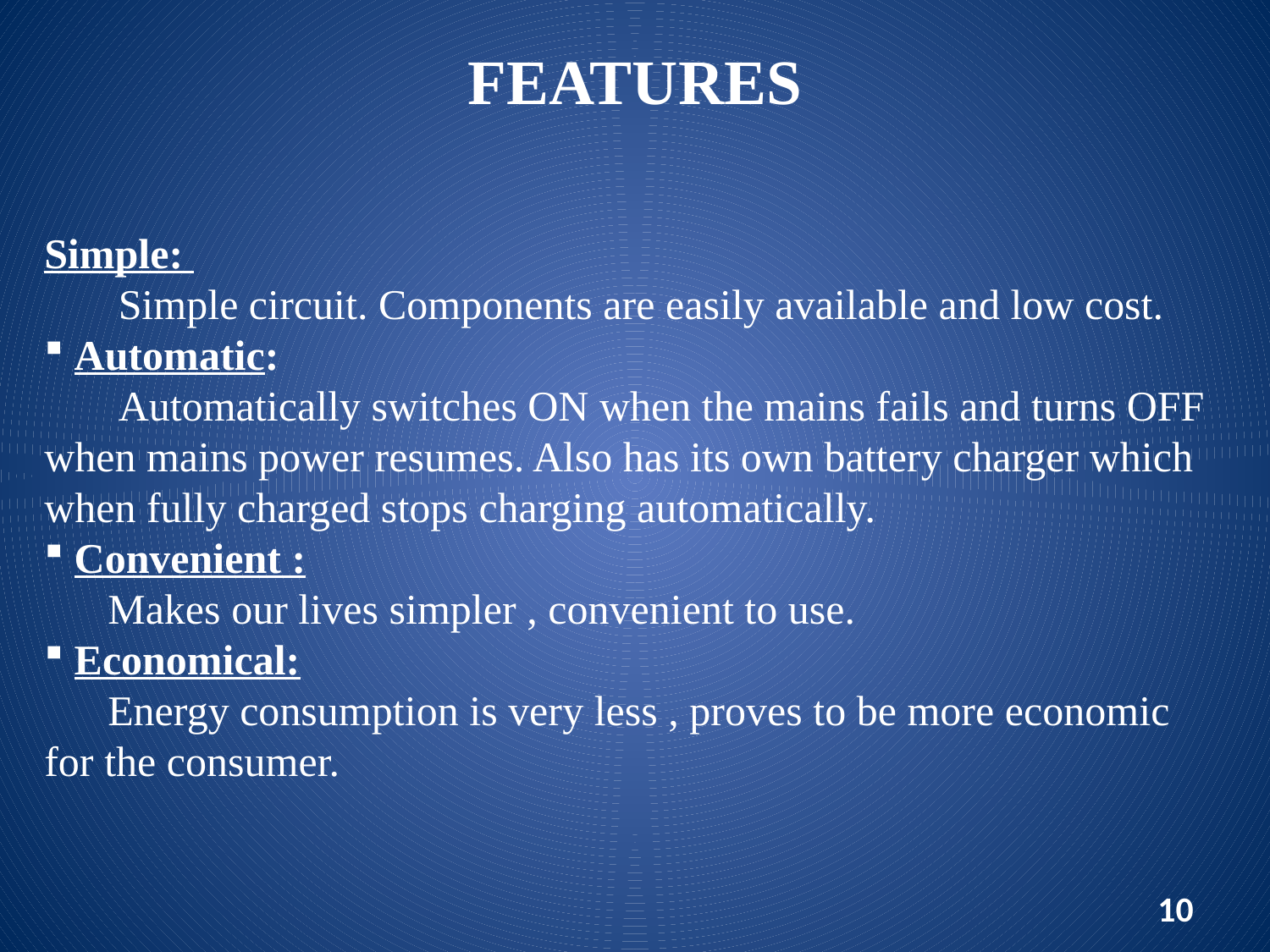

# FEATURES
Simple:
       Simple circuit. Components are easily available and low cost.
Automatic:
       Automatically switches ON when the mains fails and turns OFF when mains power resumes. Also has its own battery charger which when fully charged stops charging automatically.
Convenient :
      Makes our lives simpler , convenient to use.
Economical:
      Energy consumption is very less , proves to be more economic for the consumer.

10